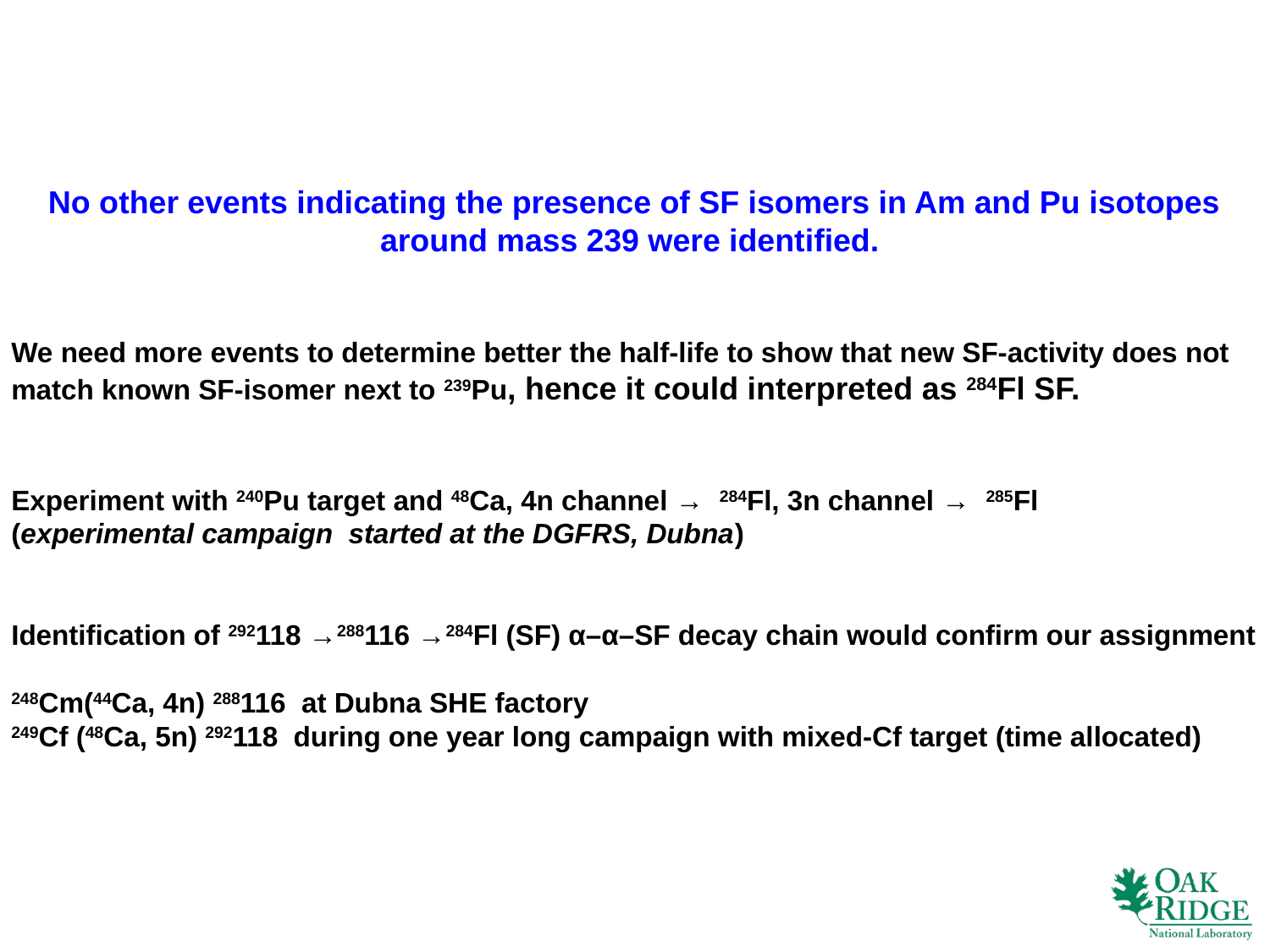

No other events indicating the presence of SF isomers in Am and Pu isotopes
around mass 239 were identified.

We need more events to determine better the half-life to show that new SF-activity does not match known SF-isomer next to 239Pu, hence it could interpreted as 284Fl SF.

Experiment with 240Pu target and 48Ca, 4n channel →  284Fl, 3n channel →  285Fl
(experimental campaign  started at the DGFRS, Dubna)

Identification of 292118 →288116 →284Fl (SF) α–α–SF decay chain would confirm our assignment

248Cm(44Ca, 4n) 288116  at Dubna SHE factory
249Cf (48Ca, 5n) 292118  during one year long campaign with mixed-Cf target (time allocated)